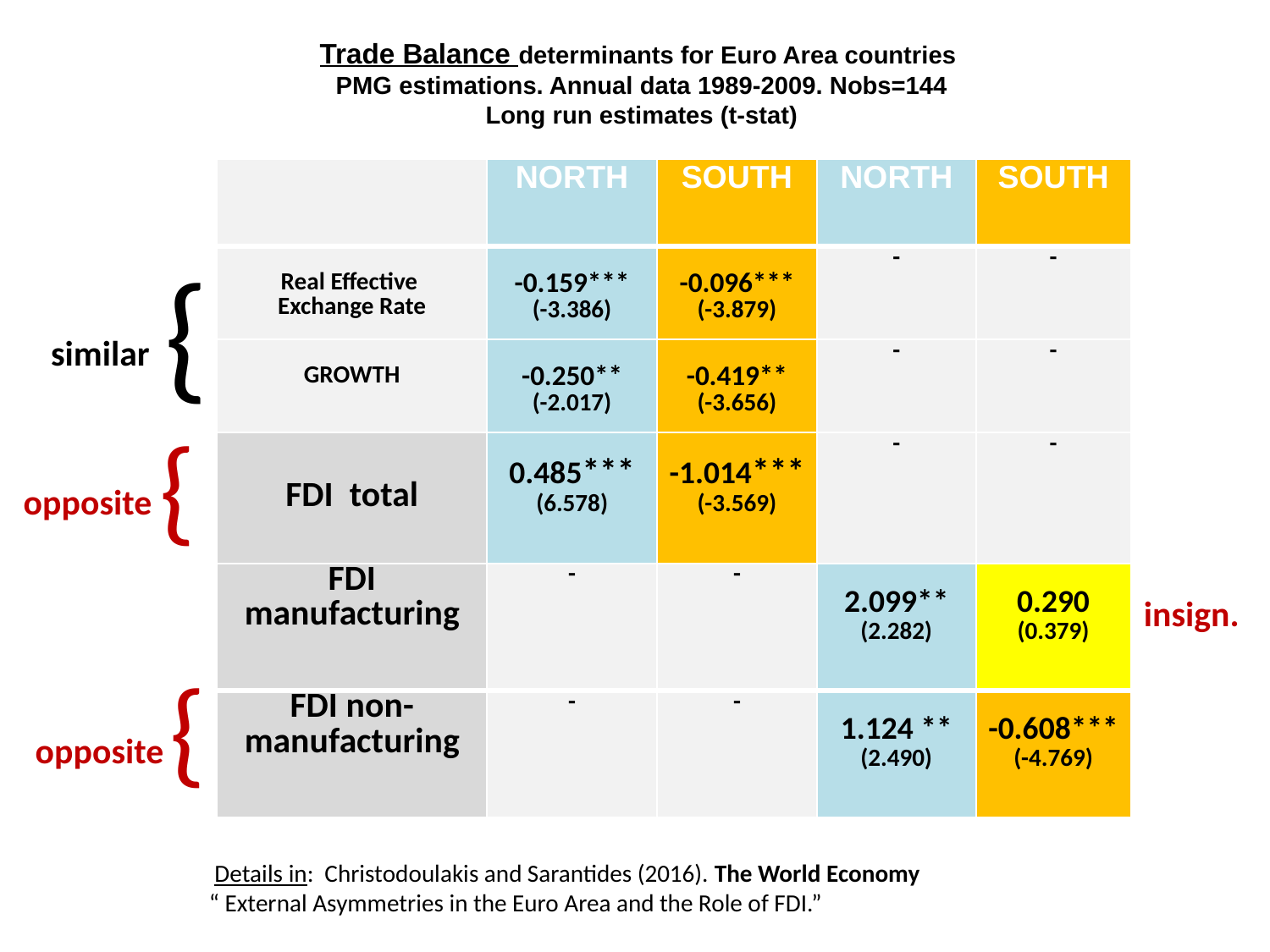

Trade Balance determinants for Euro Area countries
PMG estimations. Annual data 1989-2009. Nobs=144
Long run estimates (t-stat)
|  | NORTH | SOUTH | NORTH | SOUTH |
| --- | --- | --- | --- | --- |
| Real Effective Exchange Rate | -0.159\*\*\* (-3.386) | -0.096\*\*\* (-3.879) | - | - |
| GROWTH | -0.250\*\* (-2.017) | -0.419\*\* (-3.656) | - | - |
| FDI total | 0.485\*\*\* (6.578) | -1.014\*\*\* (-3.569) | - | - |
| FDI manufacturing | - | - | 2.099\*\* (2.282) | 0.290 (0.379) |
| FDI non-manufacturing | - | - | 1.124 \*\* (2.490) | -0.608\*\*\* (-4.769) |
}
similar
}
opposite
insign.
}
opposite
 Details in:  Christodoulakis and Sarantides (2016). The World Economy
“ External Asymmetries in the Euro Area and the Role of FDI.”